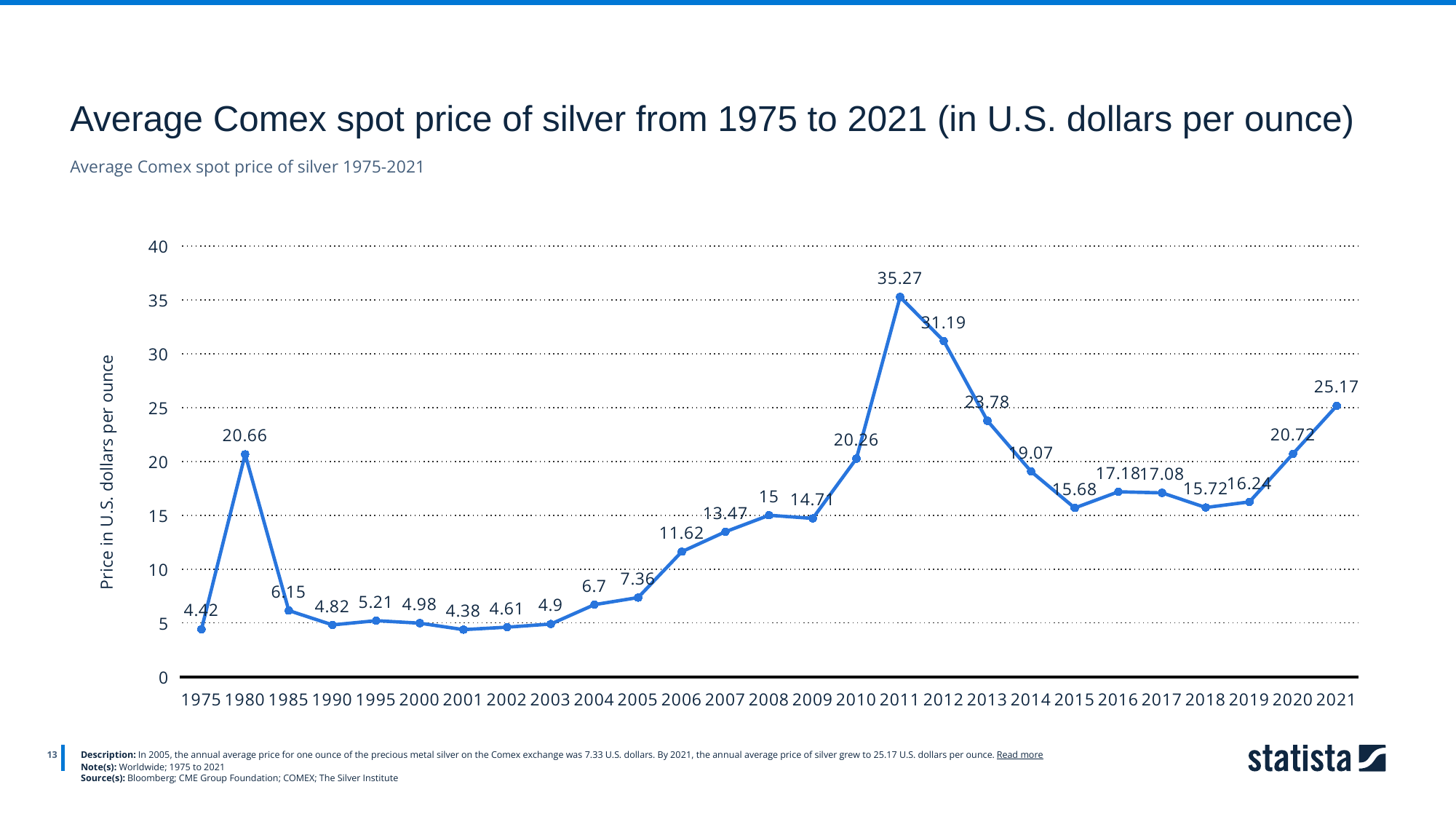

Average Comex spot price of silver from 1975 to 2021 (in U.S. dollars per ounce)
Average Comex spot price of silver 1975-2021

### Chart

| Category | Column1 |
|---|---|
| 1975 | 4.42 |
| 1980 | 20.66 |
| 1985 | 6.15 |
| 1990 | 4.82 |
| 1995 | 5.21 |
| 2000 | 4.98 |
| 2001 | 4.38 |
| 2002 | 4.61 |
| 2003 | 4.9 |
| 2004 | 6.7 |
| 2005 | 7.36 |
| 2006 | 11.62 |
| 2007 | 13.47 |
| 2008 | 15.0 |
| 2009 | 14.71 |
| 2010 | 20.26 |
| 2011 | 35.27 |
| 2012 | 31.19 |
| 2013 | 23.78 |
| 2014 | 19.07 |
| 2015 | 15.68 |
| 2016 | 17.18 |
| 2017 | 17.08 |
| 2018 | 15.72 |
| 2019 | 16.24 |
| 2020 | 20.72 |
| 2021 | 25.17 |
13
Description: In 2005, the annual average price for one ounce of the precious metal silver on the Comex exchange was 7.33 U.S. dollars. By 2021, the annual average price of silver grew to 25.17 U.S. dollars per ounce. Read more
Note(s): Worldwide; 1975 to 2021
Source(s): Bloomberg; CME Group Foundation; COMEX; The Silver Institute